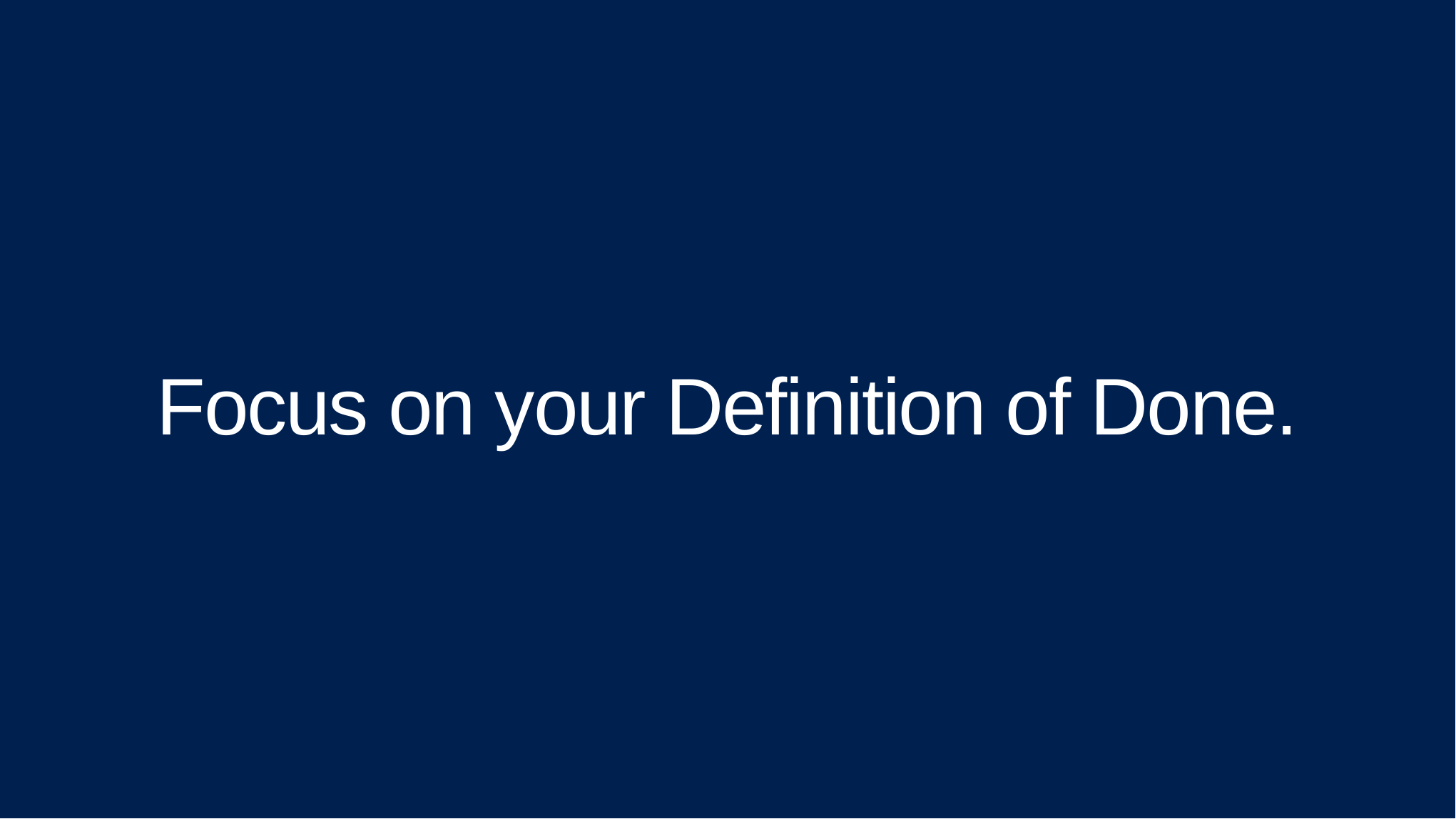

# Focus on your Definition of Done.